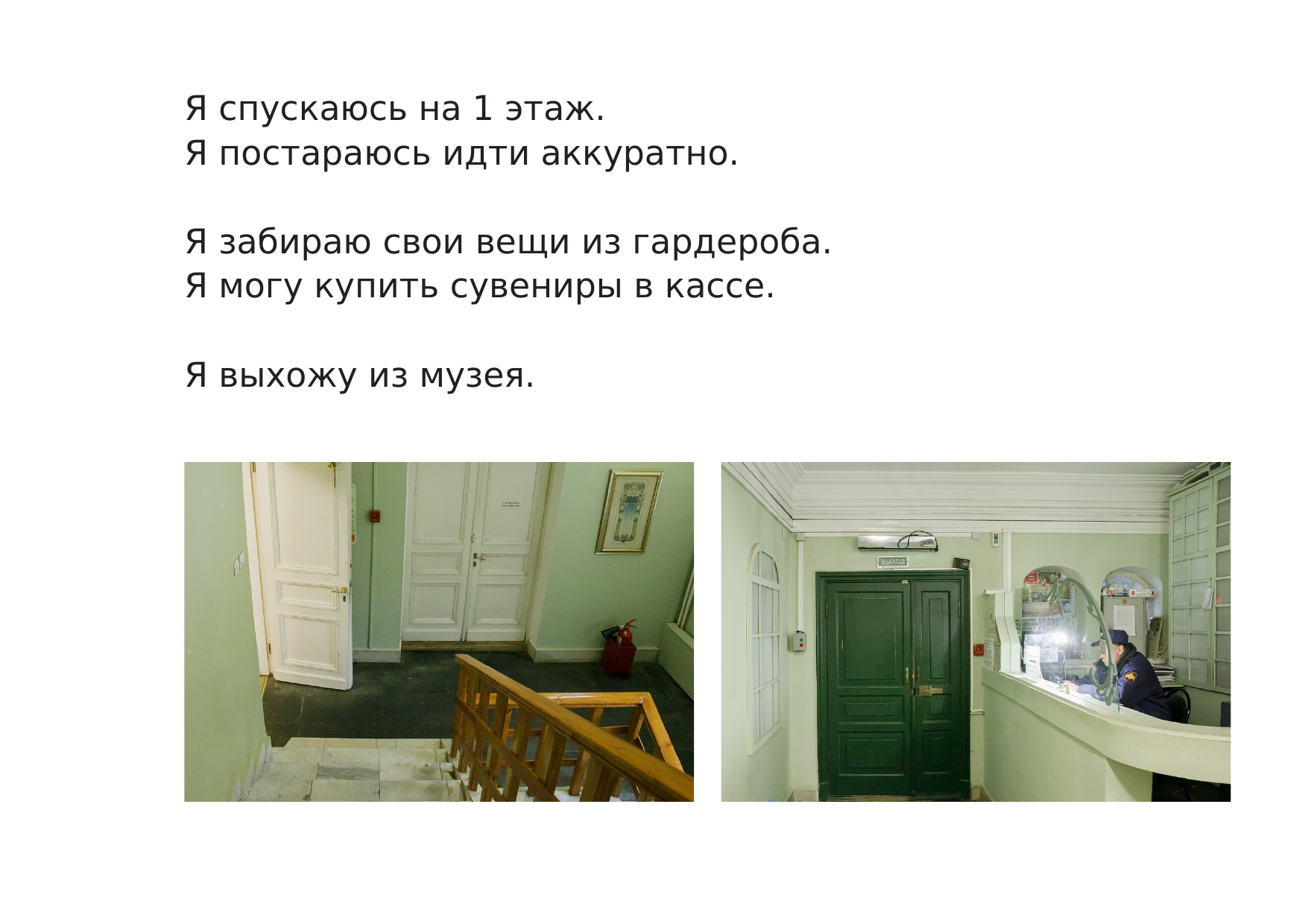

Я спускаюсь на 1 этаж.
Я постараюсь идти аккуратно.

Я забираю свои вещи из гардероба.
Я могу купить сувениры в кассе.

Я выхожу из музея.